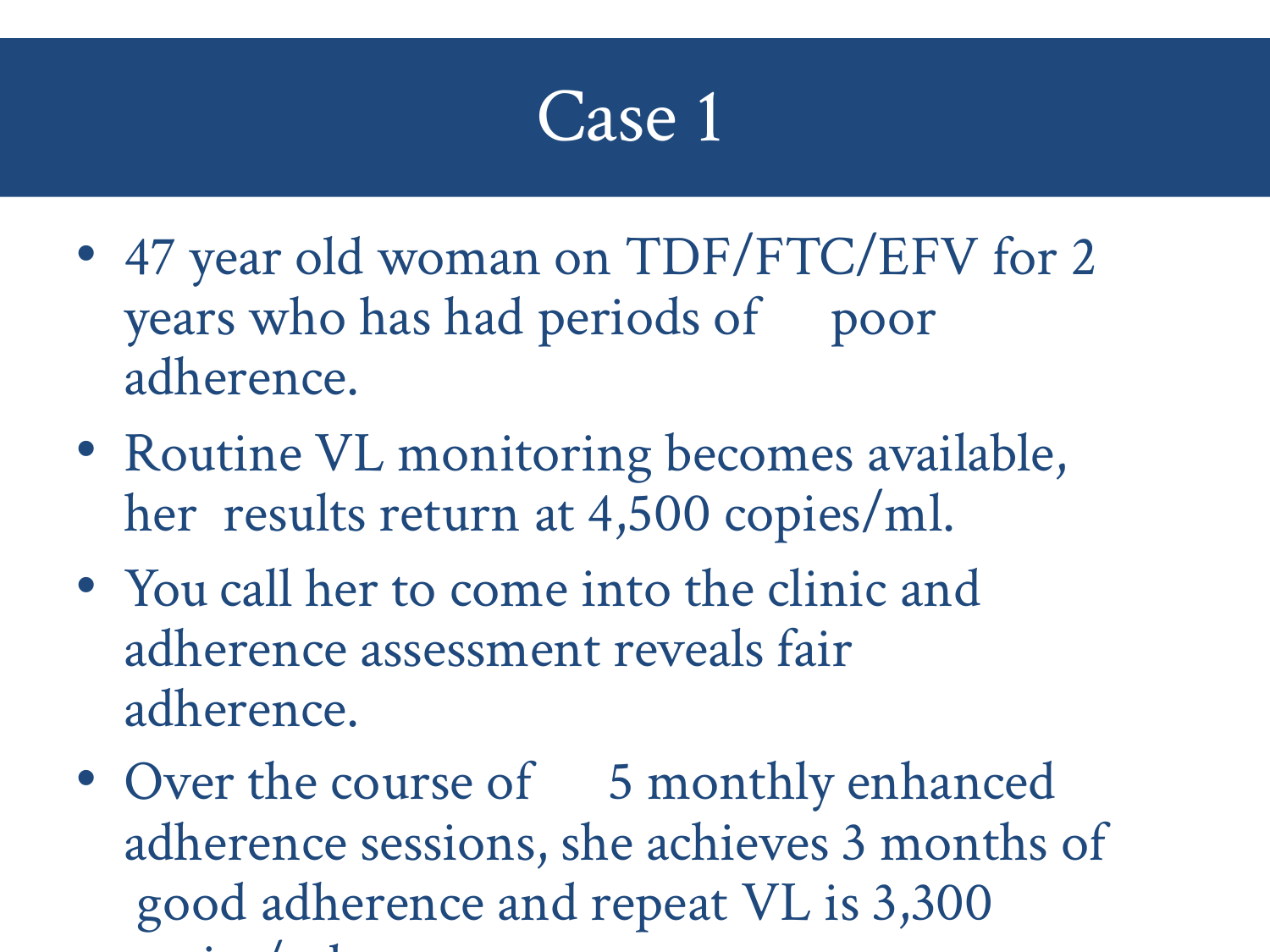

# Case 1
47 year old woman on TDF/FTC/EFV for 2  years who has had periods of	poor adherence.
Routine VL monitoring becomes available, her  results return at 4,500 copies/ml.
You call her to come into the clinic and  adherence assessment reveals fair adherence.
Over the course of	5 monthly enhanced  adherence sessions, she achieves 3 months of  good adherence and repeat VL is 3,300  copies/ml.